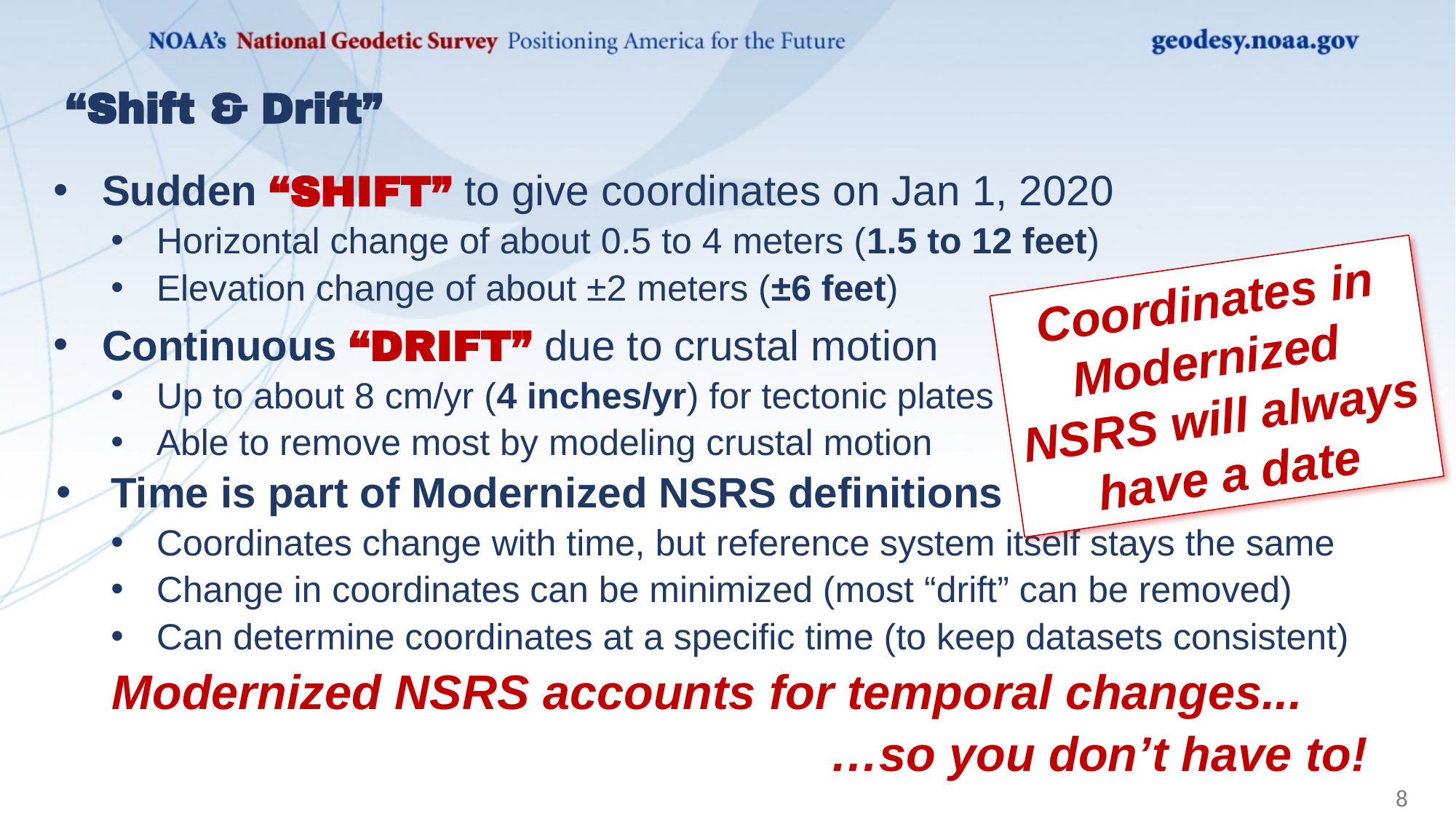

# “Shift & Drift”
Sudden “SHIFT” to give coordinates on Jan 1, 2020
Horizontal change of about 0.5 to 4 meters (1.5 to 12 feet)
Elevation change of about ±2 meters (±6 feet)
Continuous “DRIFT” due to crustal motion
Up to about 8 cm/yr (4 inches/yr) for tectonic plates
Able to remove most by modeling crustal motion
Time is part of Modernized NSRS definitions
Coordinates change with time, but reference system itself stays the same
Change in coordinates can be minimized (most “drift” can be removed)
Can determine coordinates at a specific time (to keep datasets consistent)
Modernized NSRS accounts for temporal changes...
…so you don’t have to!
Coordinates in Modernized
NSRS will always have a date
8